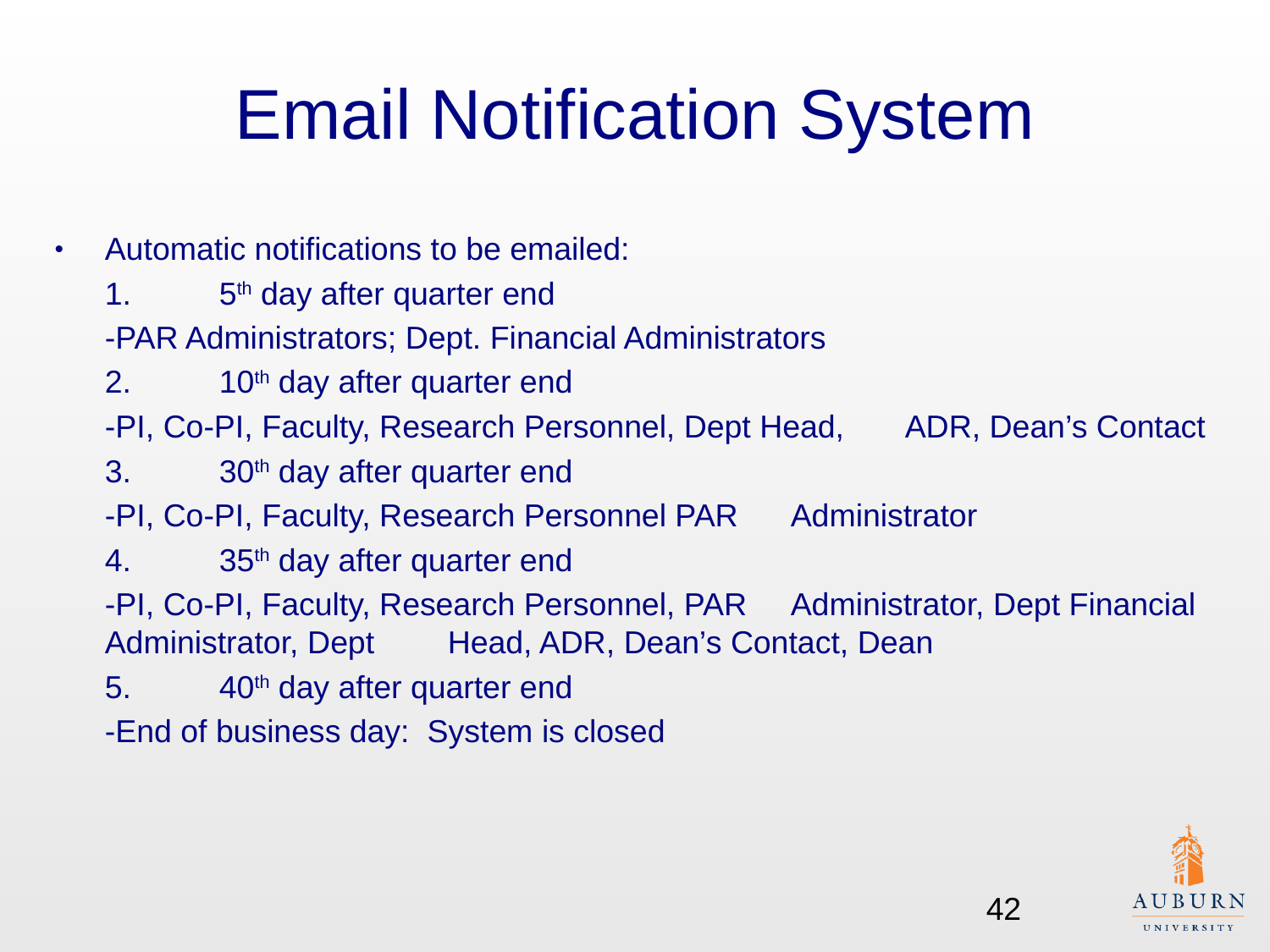

# Email Notification System
Automatic notifications to be emailed:
		1.	5th day after quarter end
				-PAR Administrators; Dept. Financial Administrators
		2.	10th day after quarter end
				-PI, Co-PI, Faculty, Research Personnel, Dept Head, 			ADR, Dean’s Contact
		3.	30th day after quarter end
				-PI, Co-PI, Faculty, Research Personnel PAR 					Administrator
		4.	35th day after quarter end
				-PI, Co-PI, Faculty, Research Personnel, PAR 					Administrator, Dept Financial Administrator, Dept 				Head, ADR, Dean’s Contact, Dean
		5.	40th day after quarter end
				-End of business day:  System is closed
42